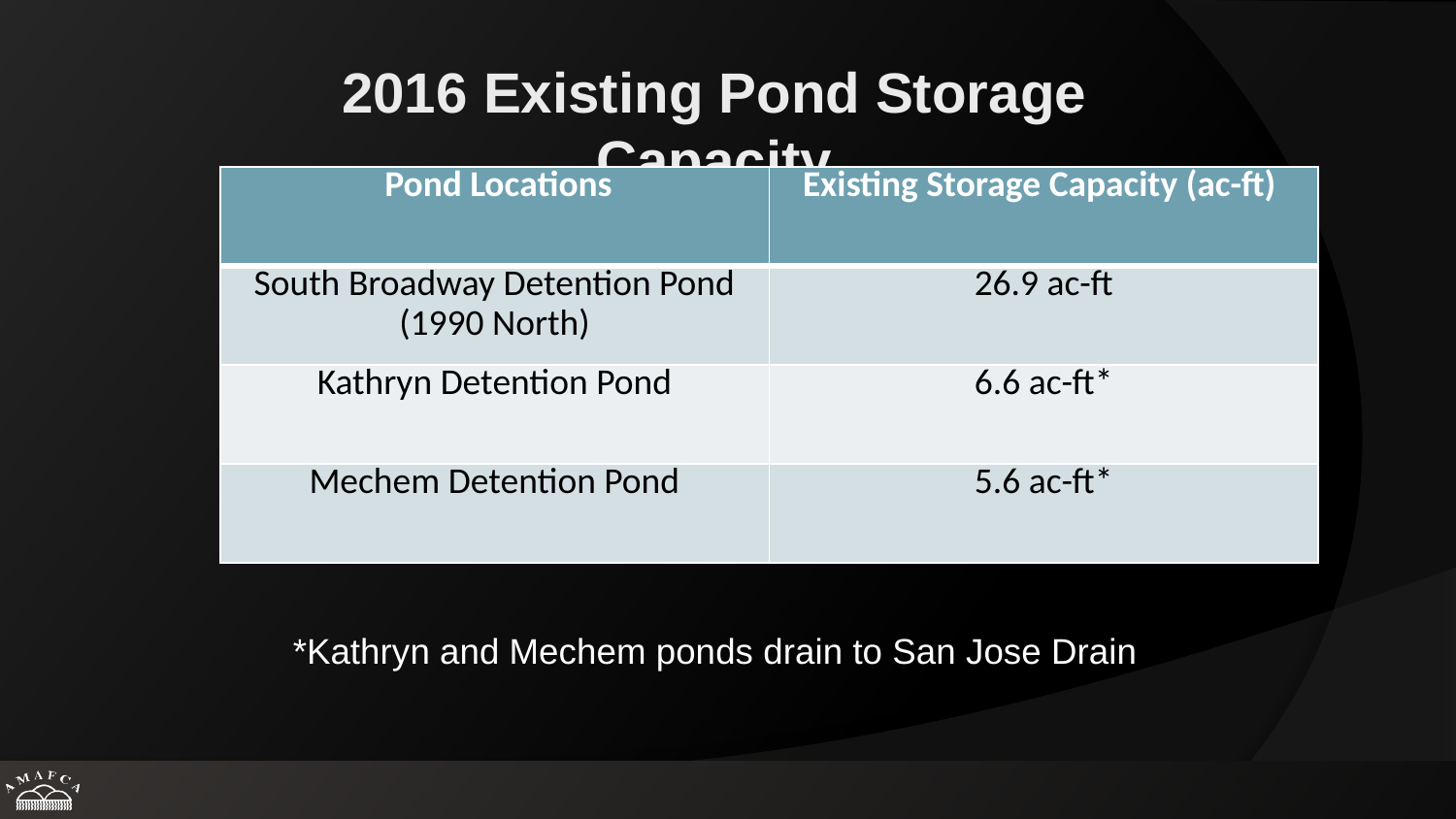

2016 Existing Pond Storage Capacity
| Pond Locations | Existing Storage Capacity (ac-ft) |
| --- | --- |
| South Broadway Detention Pond (1990 North) | 26.9 ac-ft |
| Kathryn Detention Pond | 6.6 ac-ft\* |
| Mechem Detention Pond | 5.6 ac-ft\* |

*Kathryn and Mechem ponds drain to San Jose Drain